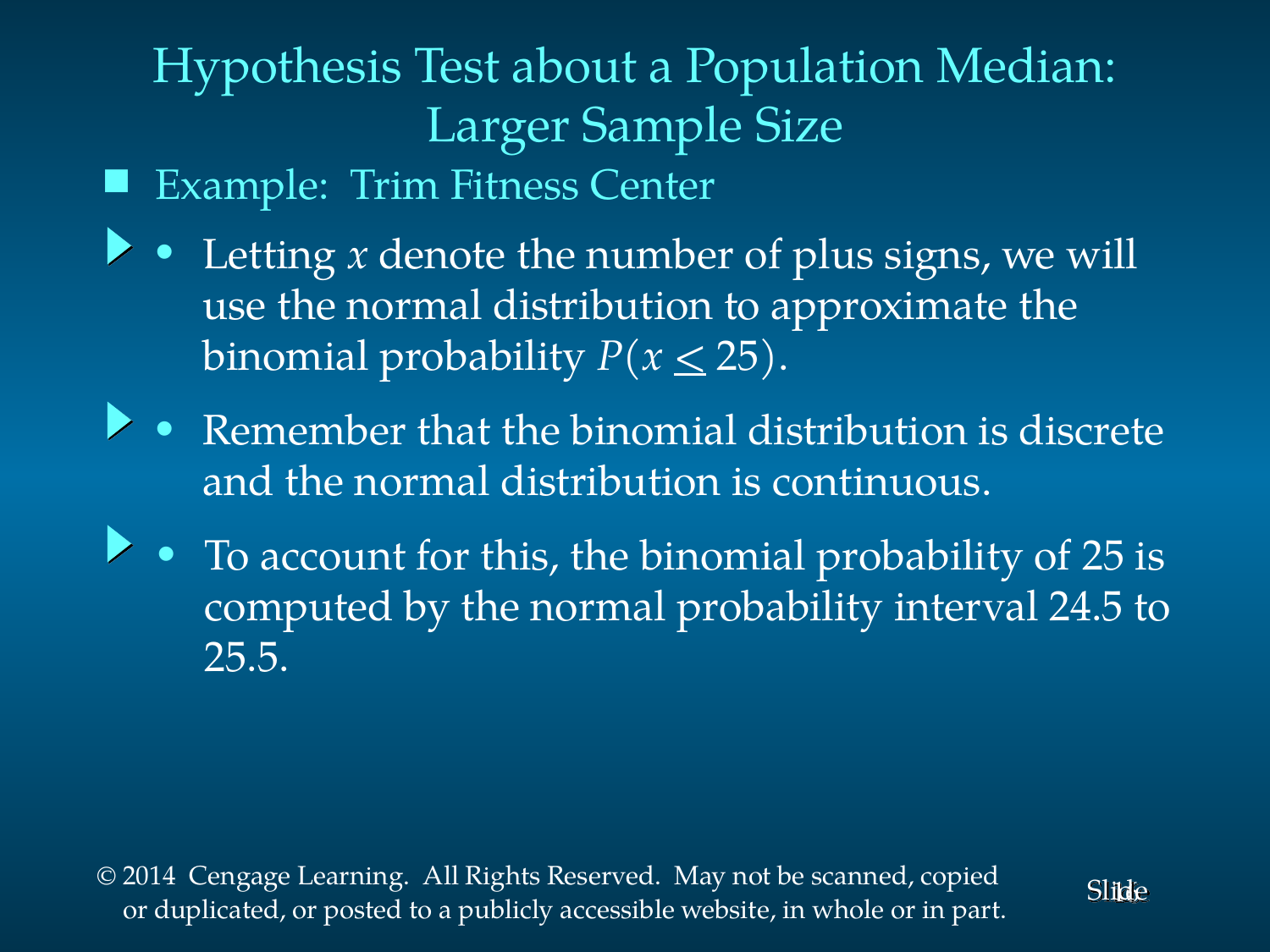

Hypothesis Test about a Population Median:
Larger Sample Size
Example:  Trim Fitness Center
Letting x denote the number of plus signs, we will use the normal distribution to approximate the binomial probability P(x < 25).

Remember that the binomial distribution is discrete and the normal distribution is continuous.

To account for this, the binomial probability of 25 is computed by the normal probability interval 24.5 to 25.5.